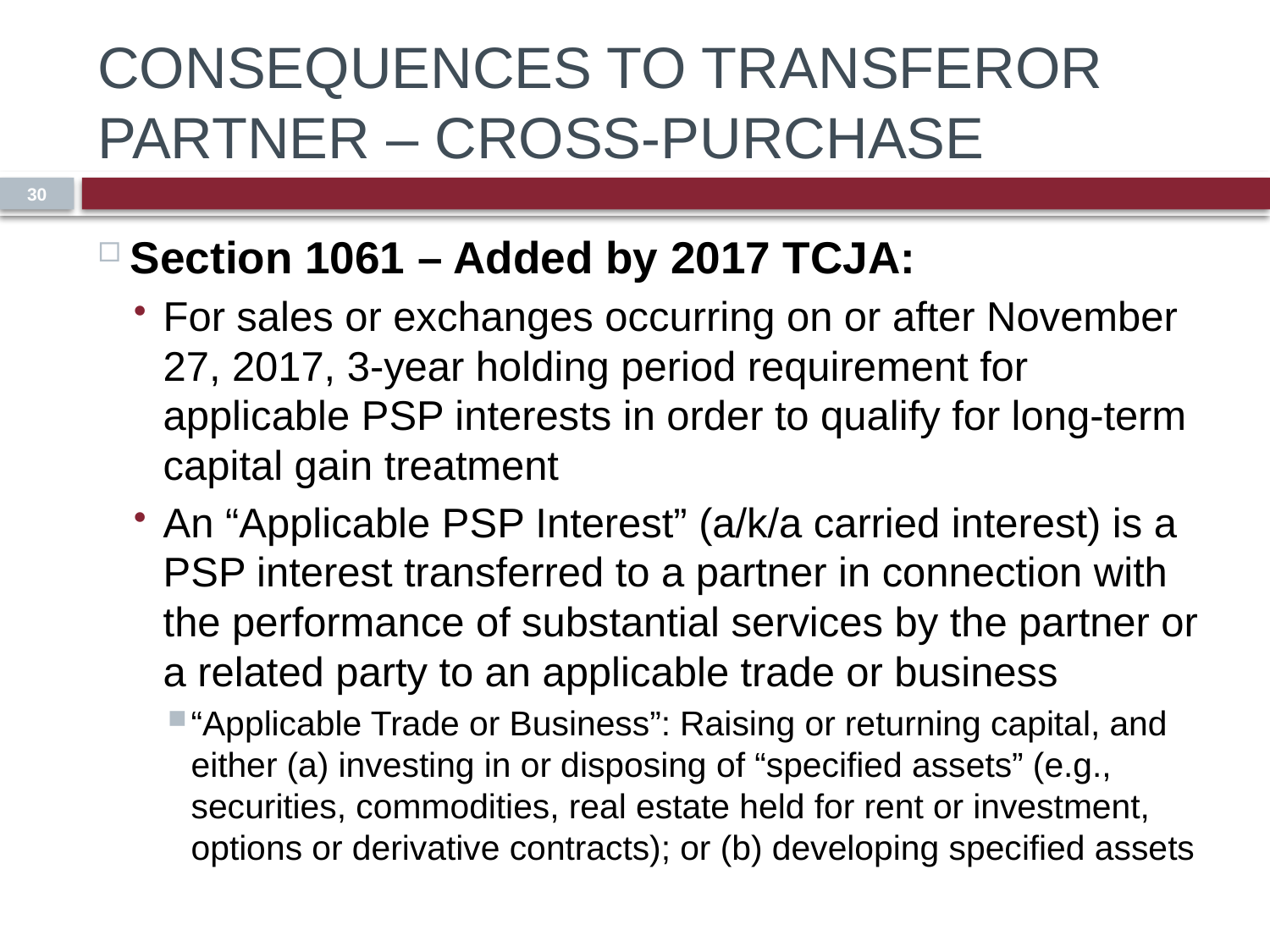

# Consequences to Transferor Partner – Cross-Purchase
30
Section 1061 – Added by 2017 TCJA:
For sales or exchanges occurring on or after November 27, 2017, 3-year holding period requirement for applicable PSP interests in order to qualify for long-term capital gain treatment
An “Applicable PSP Interest” (a/k/a carried interest) is a PSP interest transferred to a partner in connection with the performance of substantial services by the partner or a related party to an applicable trade or business
“Applicable Trade or Business”: Raising or returning capital, and either (a) investing in or disposing of “specified assets” (e.g., securities, commodities, real estate held for rent or investment, options or derivative contracts); or (b) developing specified assets